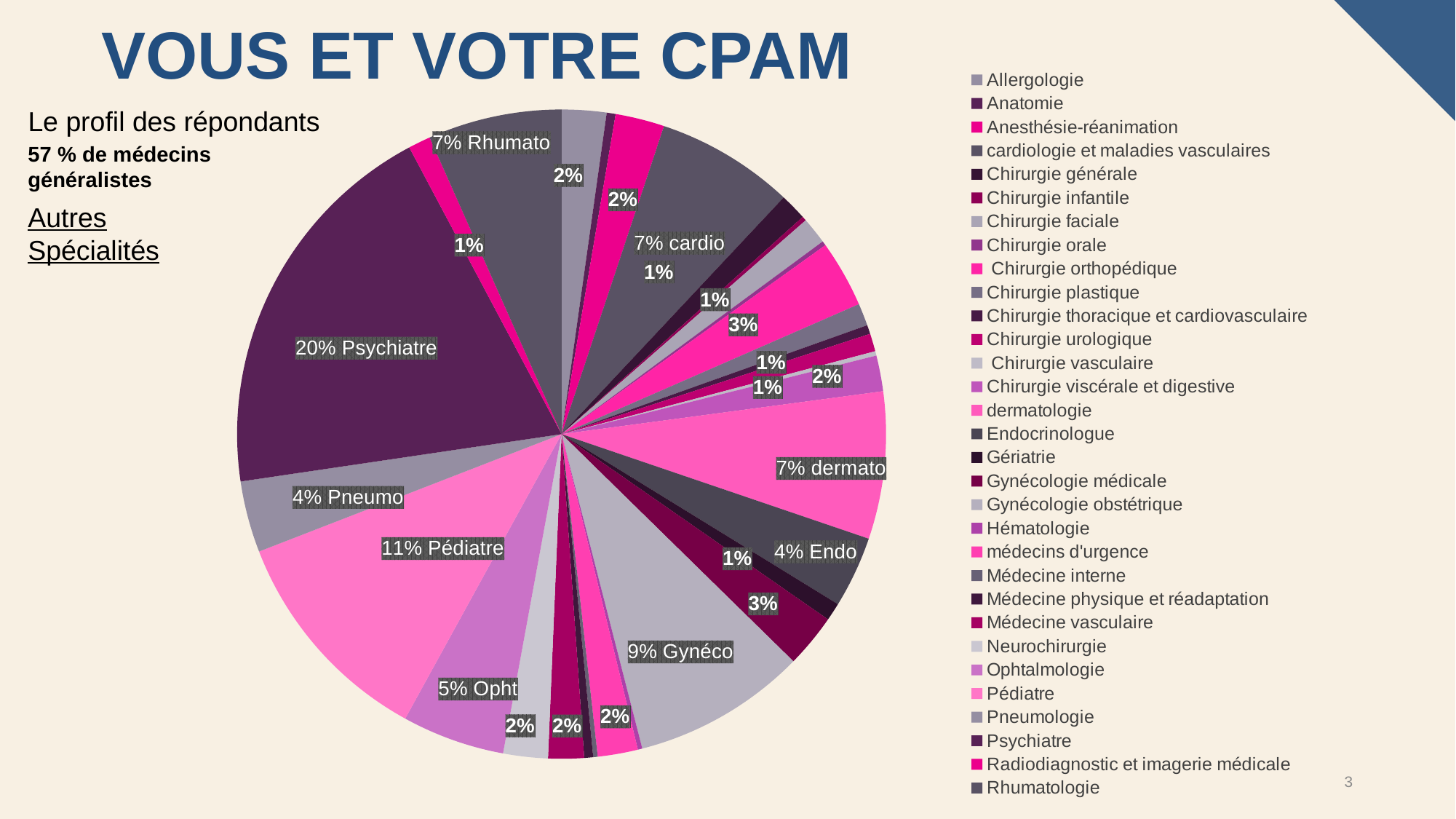

# VOUS ET VOTRE CPAM

### Chart

| Category | Ventes |
|---|---|
| Allergologie | 10.0 |
| Anatomie  | 2.0 |
| Anesthésie-réanimation | 11.0 |
| cardiologie et maladies vasculaires  | 31.0 |
| Chirurgie générale | 6.0 |
| Chirurgie infantile | 1.0 |
| Chirurgie faciale | 6.0 |
| Chirurgie orale | 1.0 |
|  Chirurgie orthopédique  | 15.0 |
| Chirurgie plastique | 5.0 |
| Chirurgie thoracique et cardiovasculaire  | 2.0 |
| Chirurgie urologique  | 4.0 |
|  Chirurgie vasculaire | 1.0 |
| Chirurgie viscérale et digestive | 8.0 |
| dermatologie | 33.0 |
| Endocrinologue  | 16.0 |
| Gériatrie | 4.0 |
| Gynécologie médicale  | 12.0 |
| Gynécologie obstétrique  | 39.0 |
| Hématologie  | 1.0 |
| médecins d'urgence  | 9.0 |
| Médecine interne  | 1.0 |
| Médecine physique et réadaptation  | 2.0 |
| Médecine vasculaire  | 8.0 |
| Neurochirurgie  | 10.0 |
| Ophtalmologie  | 23.0 |
| Pédiatre  | 50.0 |
| Pneumologie | 16.0 |
| Psychiatre  | 88.0 |
| Radiodiagnostic et imagerie médicale | 5.0 |
| Rhumatologie | 30.0 |
Le profil des répondants
57 % de médecins généralistes

Autres Spécialités
3